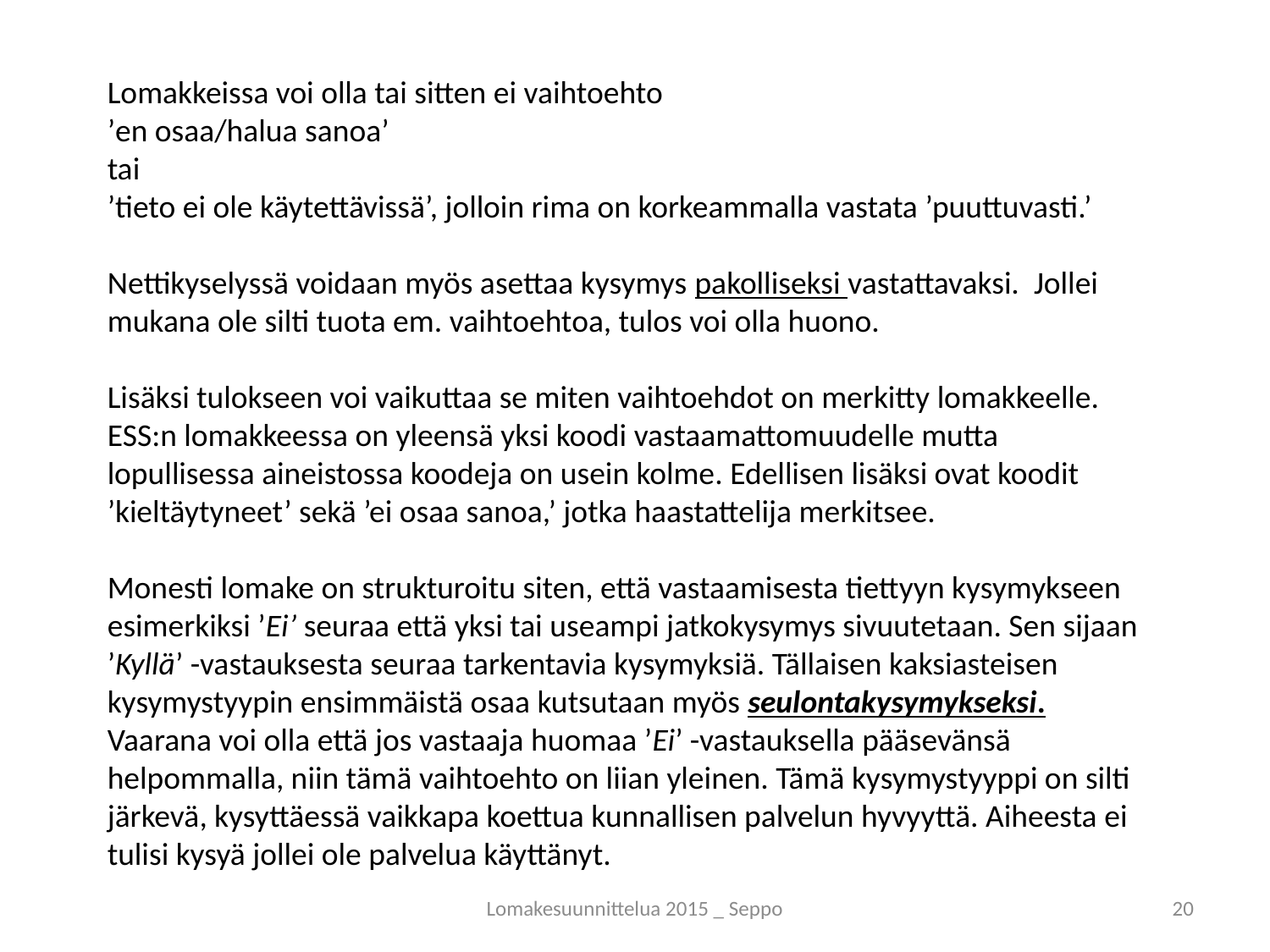

Lomakkeissa voi olla tai sitten ei vaihtoehto
’en osaa/halua sanoa’
tai
’tieto ei ole käytettävissä’, jolloin rima on korkeammalla vastata ’puuttuvasti.’

Nettikyselyssä voidaan myös asettaa kysymys pakolliseksi vastattavaksi.  Jollei mukana ole silti tuota em. vaihtoehtoa, tulos voi olla huono.

Lisäksi tulokseen voi vaikuttaa se miten vaihtoehdot on merkitty lomakkeelle. ESS:n lomakkeessa on yleensä yksi koodi vastaamattomuudelle mutta lopullisessa aineistossa koodeja on usein kolme. Edellisen lisäksi ovat koodit ’kieltäytyneet’ sekä ’ei osaa sanoa,’ jotka haastattelija merkitsee.

Monesti lomake on strukturoitu siten, että vastaamisesta tiettyyn kysymykseen esimerkiksi ’Ei’ seuraa että yksi tai useampi jatkokysymys sivuutetaan. Sen sijaan ’Kyllä’ -vastauksesta seuraa tarkentavia kysymyksiä. Tällaisen kaksiasteisen kysymystyypin ensimmäistä osaa kutsutaan myös seulontakysymykseksi. Vaarana voi olla että jos vastaaja huomaa ’Ei’ -vastauksella pääsevänsä helpommalla, niin tämä vaihtoehto on liian yleinen. Tämä kysymystyyppi on silti järkevä, kysyttäessä vaikkapa koettua kunnallisen palvelun hyvyyttä. Aiheesta ei tulisi kysyä jollei ole palvelua käyttänyt.
Lomakesuunnittelua 2015 _ Seppo
20